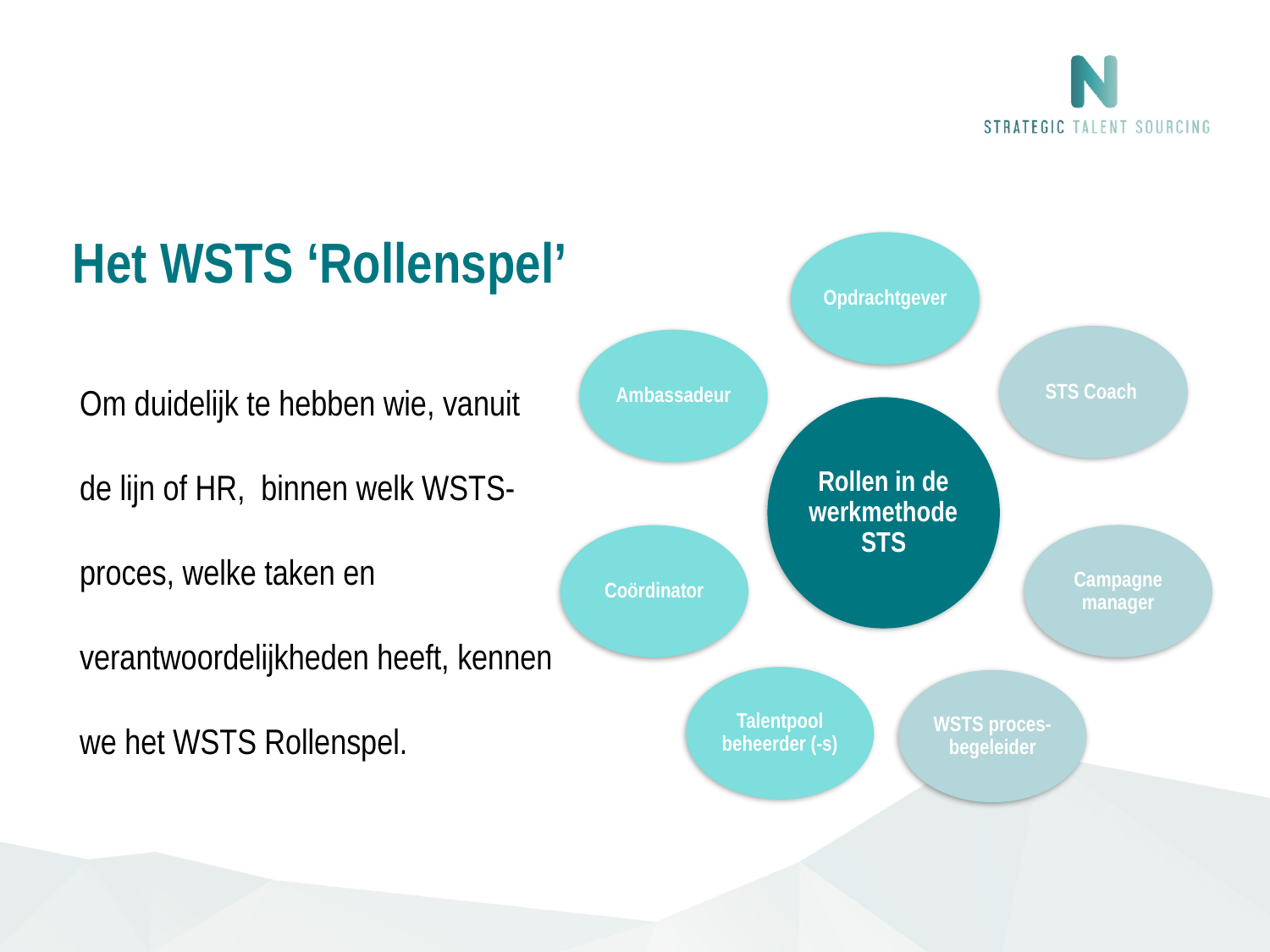

Rollen in de werkmethode STS
Opdrachtgever
 STS Coach
Campagne manager
WSTS proces- begeleider
Talentpool beheerder (-s)
Coördinator
Ambassadeur
# Het WSTS ‘Rollenspel’
	Om duidelijk te hebben wie, vanuit de lijn of HR,  binnen welk WSTS-proces, welke taken en verantwoordelijkheden heeft, kennen we het WSTS Rollenspel.